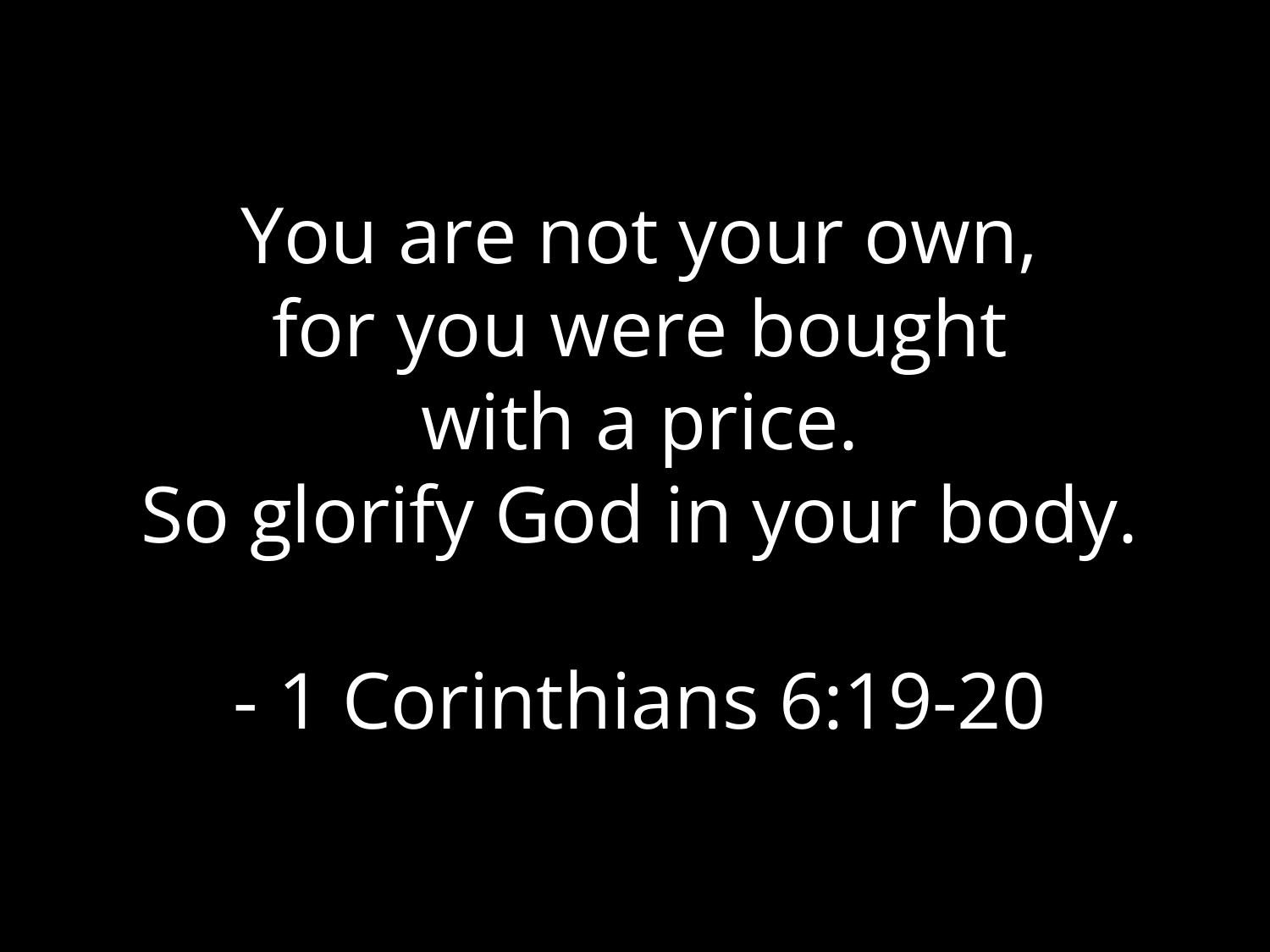

You are not your own,
for you were bought
with a price.
So glorify God in your body.

- 1 Corinthians 6:19-20